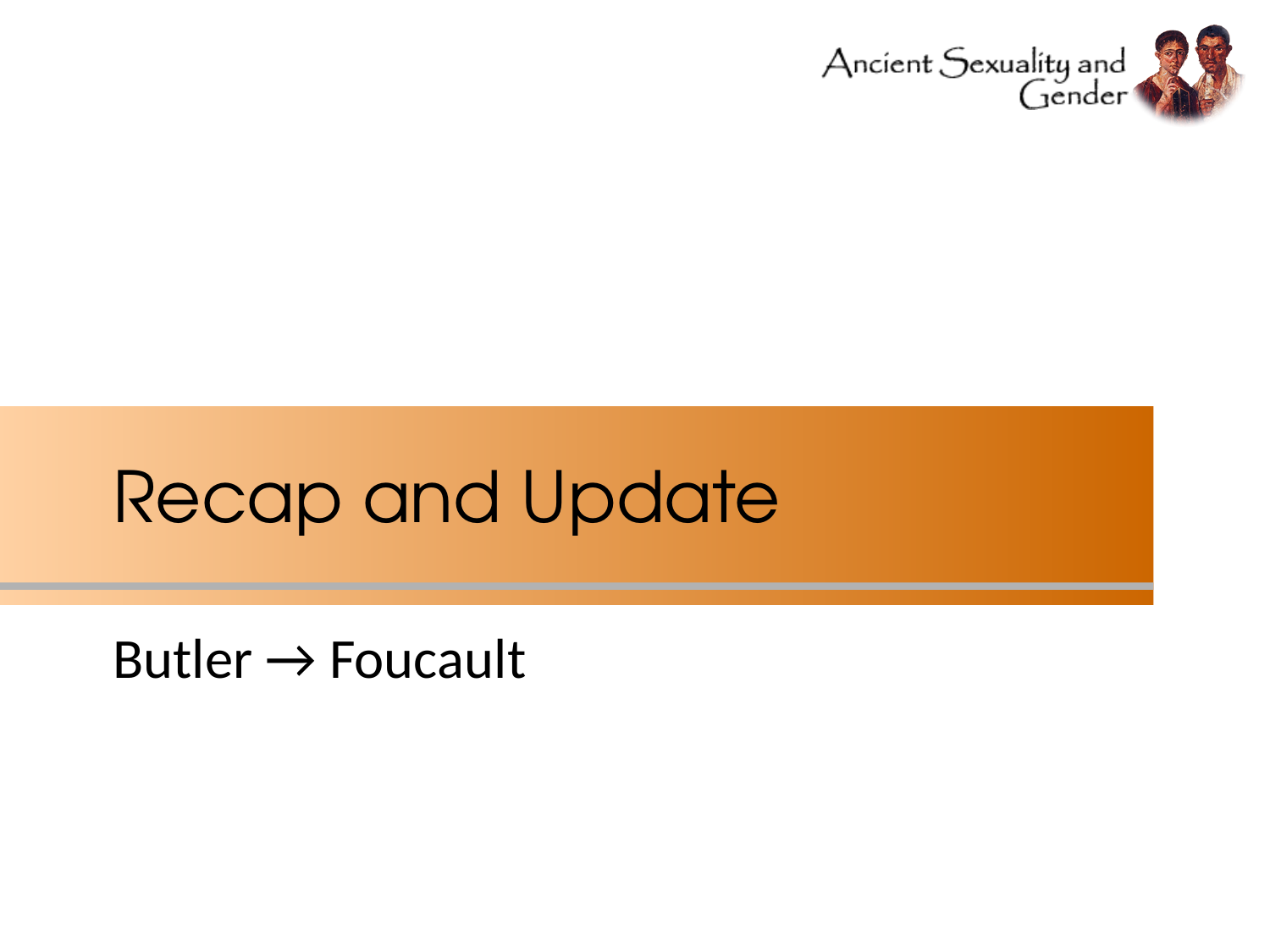

# Recap and Update
Butler → Foucault